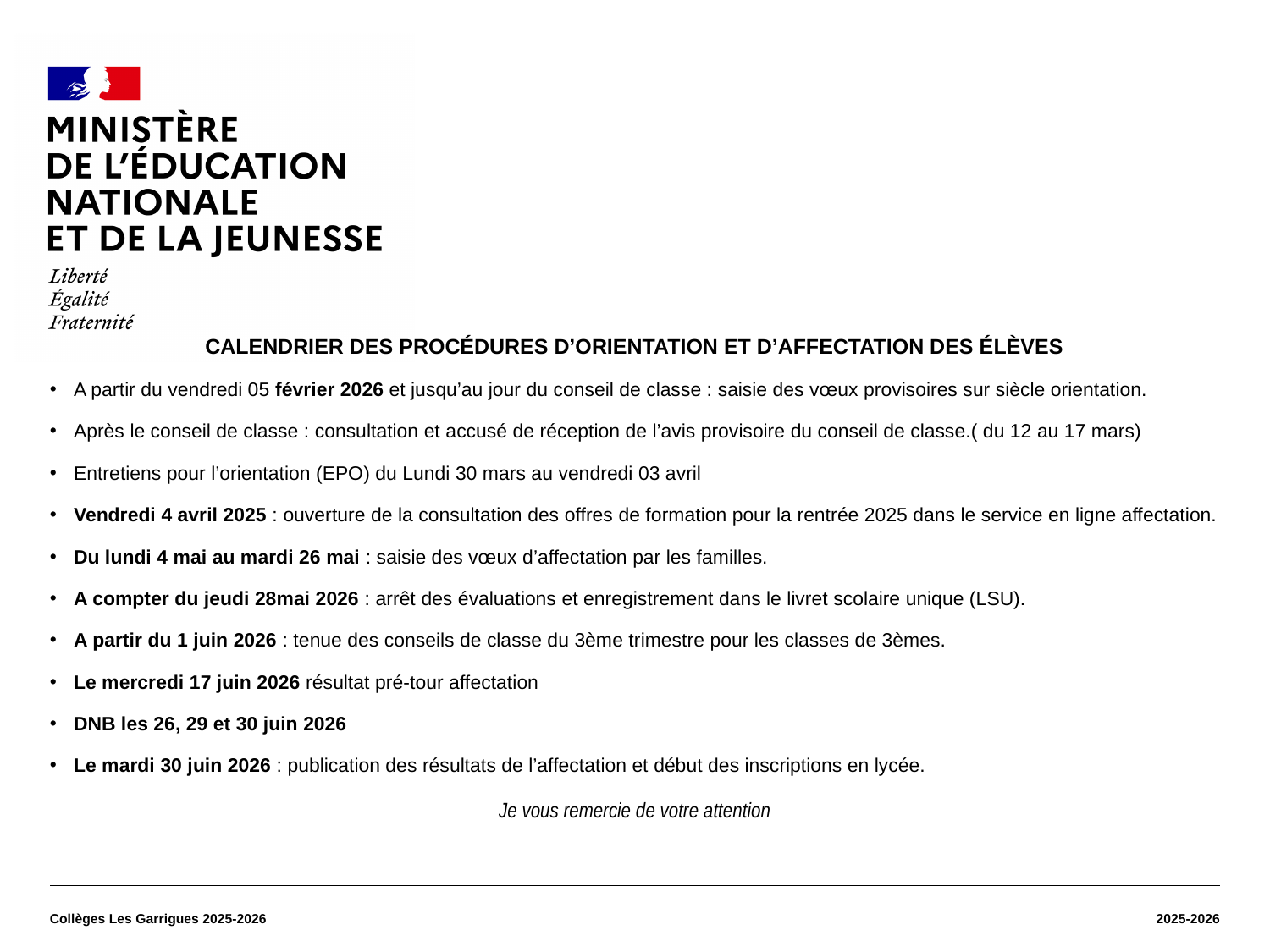

#
Calendrier des procédures d’orientation et d’affectation des élèves

A partir du vendredi 05 février 2026 et jusqu’au jour du conseil de classe : saisie des vœux provisoires sur siècle orientation.

Après le conseil de classe : consultation et accusé de réception de l’avis provisoire du conseil de classe.( du 12 au 17 mars)

Entretiens pour l’orientation (EPO) du Lundi 30 mars au vendredi 03 avril

Vendredi 4 avril 2025 : ouverture de la consultation des offres de formation pour la rentrée 2025 dans le service en ligne affectation.

Du lundi 4 mai au mardi 26 mai : saisie des vœux d’affectation par les familles.

A compter du jeudi 28mai 2026 : arrêt des évaluations et enregistrement dans le livret scolaire unique (LSU).

A partir du 1 juin 2026 : tenue des conseils de classe du 3ème trimestre pour les classes de 3èmes.

Le mercredi 17 juin 2026 résultat pré-tour affectation

DNB les 26, 29 et 30 juin 2026

Le mardi 30 juin 2026 : publication des résultats de l’affectation et début des inscriptions en lycée.

Je vous remercie de votre attention
Collèges Les Garrigues 2025-2026
2025-2026